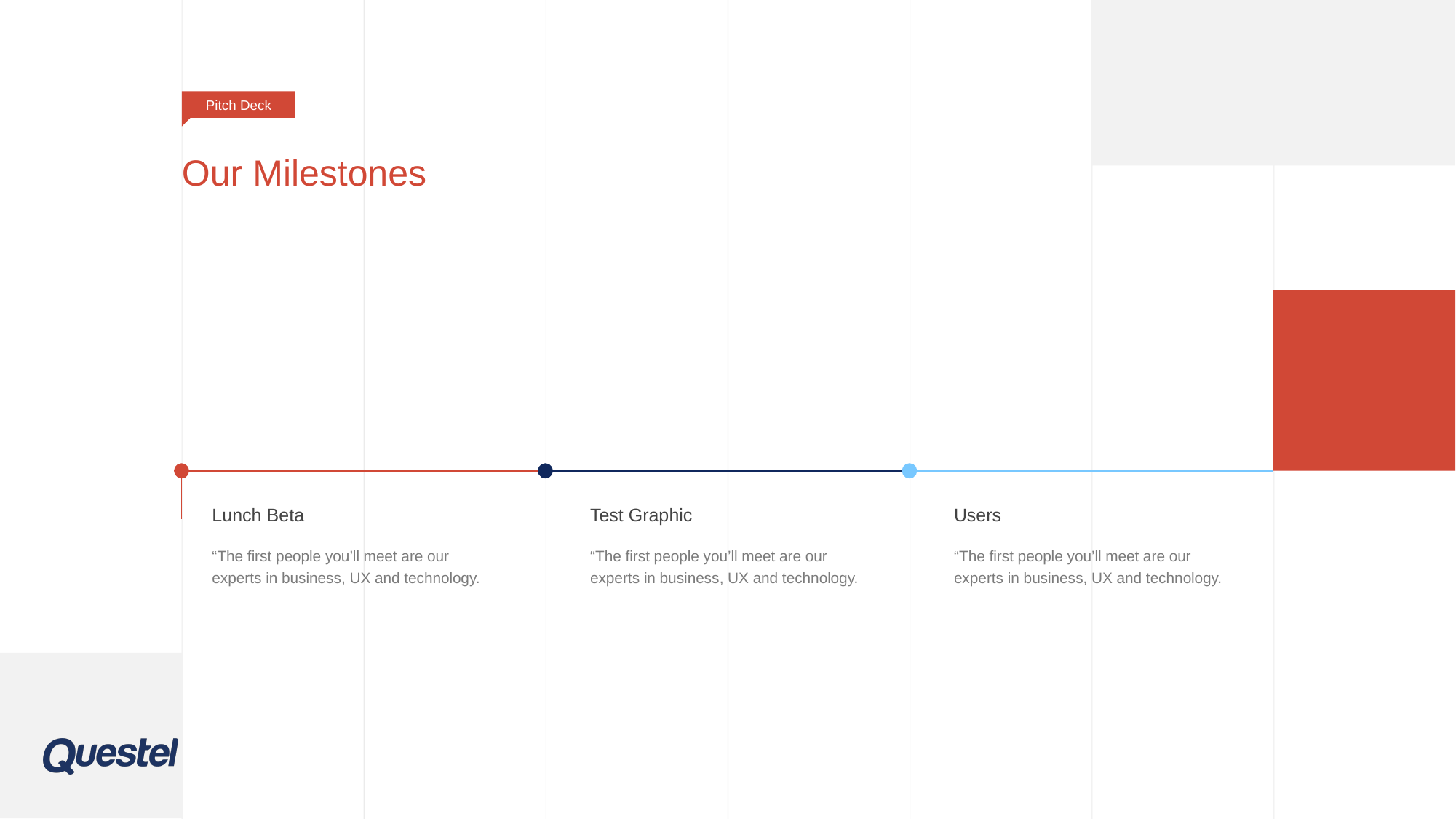

Pitch Deck

# Our Milestones

Lunch Beta
“The first people you’ll meet are our experts in business, UX and technology.
Test Graphic
“The first people you’ll meet are our experts in business, UX and technology.
Users
“The first people you’ll meet are our experts in business, UX and technology.